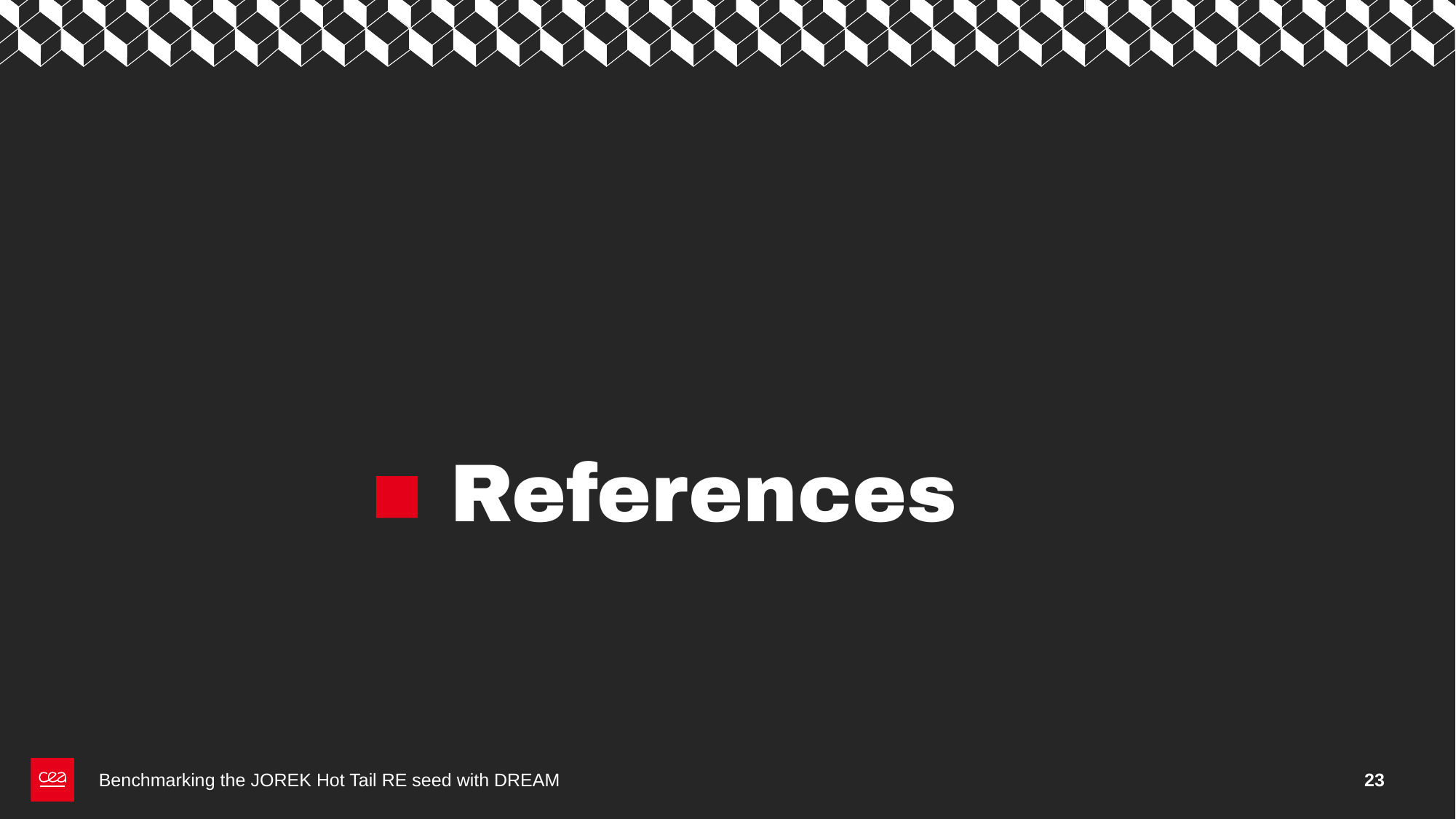

# References
Benchmarking the JOREK Hot Tail RE seed with DREAM
23